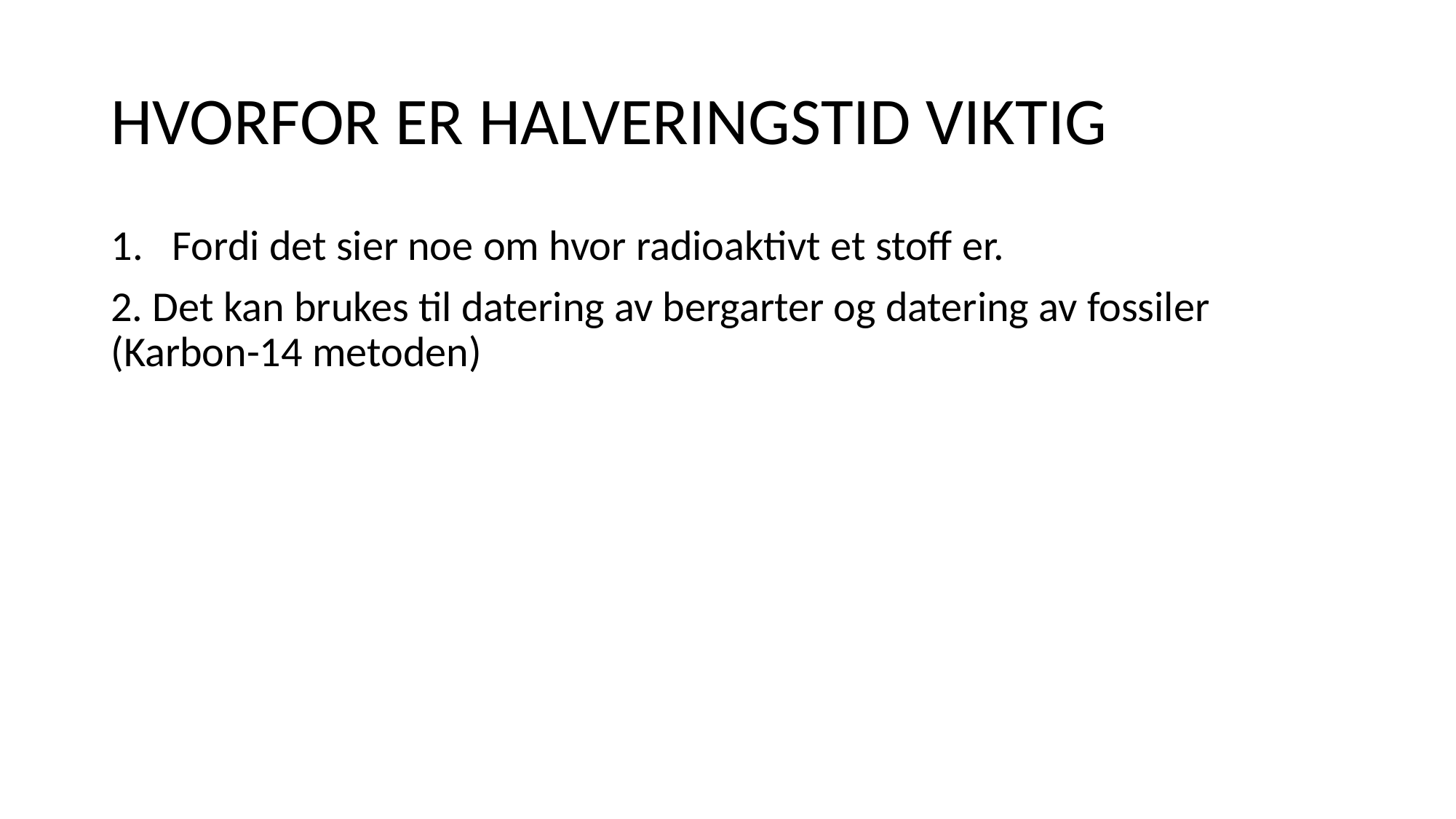

# HVORFOR ER HALVERINGSTID VIKTIG
Fordi det sier noe om hvor radioaktivt et stoff er.
2. Det kan brukes til datering av bergarter og datering av fossiler (Karbon-14 metoden)